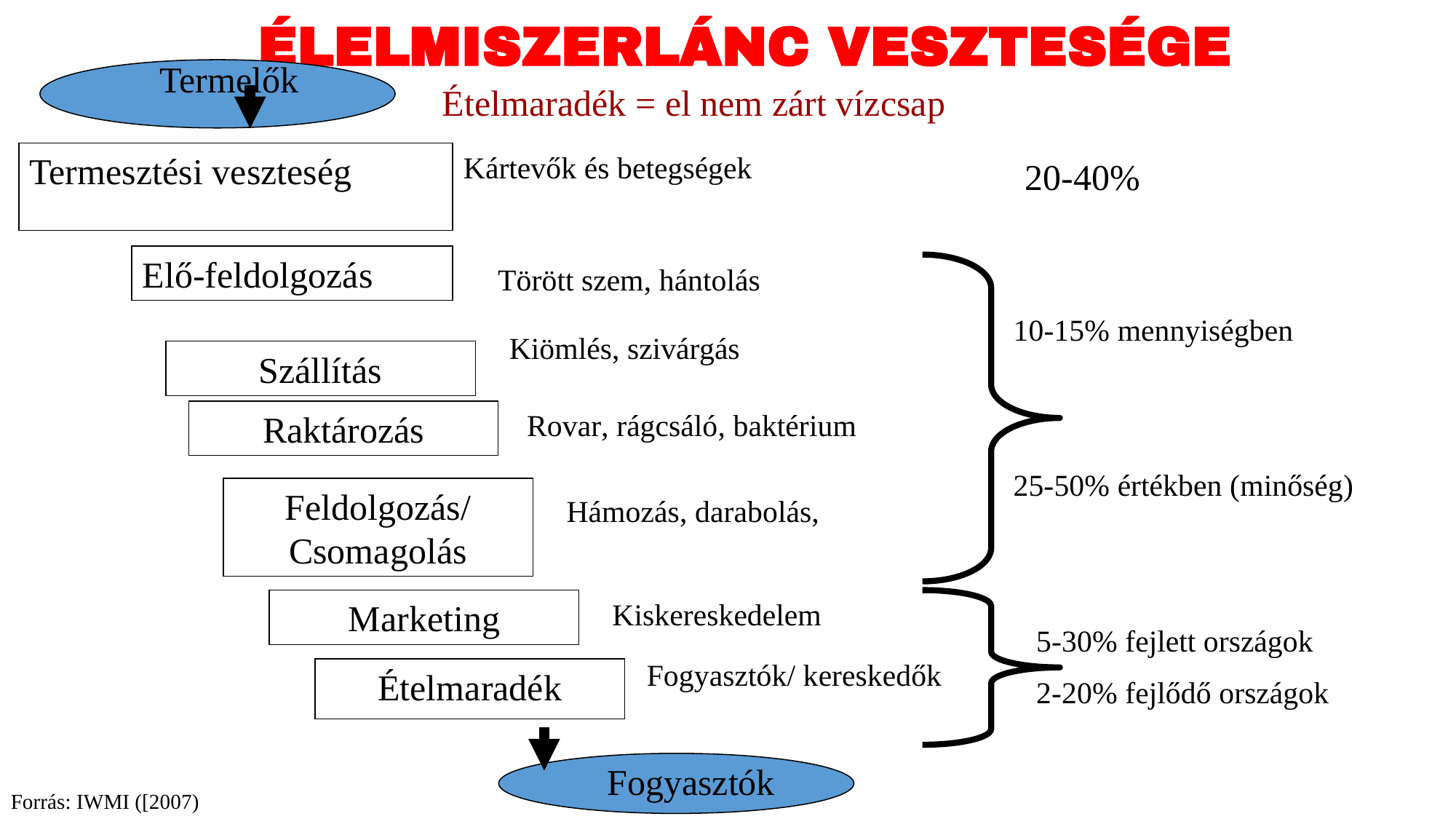

ÉLELMISZERLÁNC VESZTESÉGE
Termelők

Ételmaradék = el nem zárt vízcsap

Termesztési veszteség
Kártevők és betegségek
20-40%
Elő-feldolgozás

Törött szem, hántolás
10-15% mennyiségben

25-50% értékben (minőség)

Kiömlés, szivárgás
Szállítás
Rovar, rágcsáló, baktérium
Raktározás
Feldolgozás/ Csomagolás
Hámozás, darabolás,

Marketing
Kiskereskedelem
5-30% fejlett országok
2-20% fejlődő országok
Fogyasztók/ kereskedők
Ételmaradék

Fogyasztók
Forrás: IWMI ([2007)